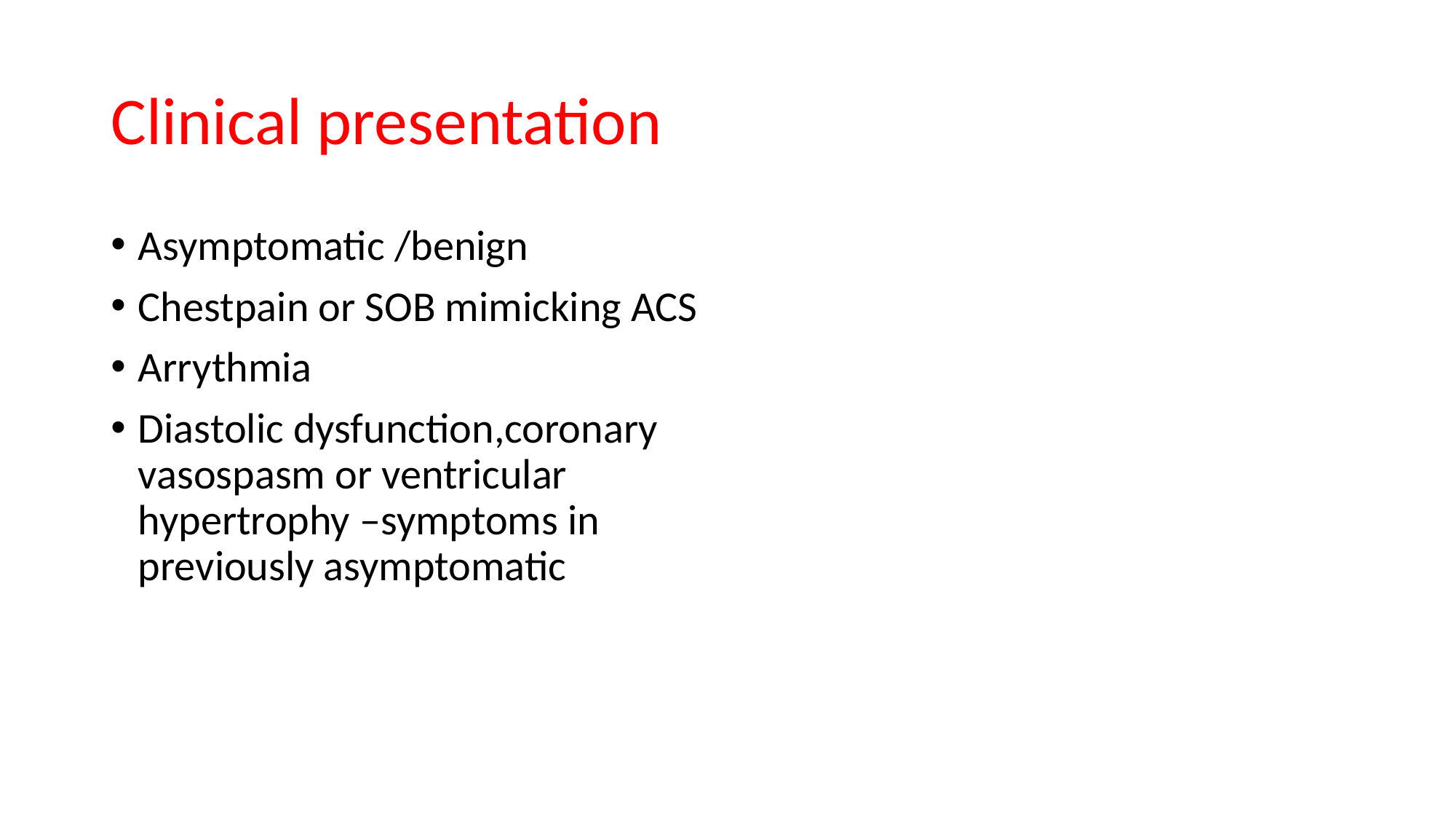

# Clinical presentation
Asymptomatic /benign
Chestpain or SOB mimicking ACS
Arrythmia
Diastolic dysfunction,coronary vasospasm or ventricular hypertrophy –symptoms in previously asymptomatic